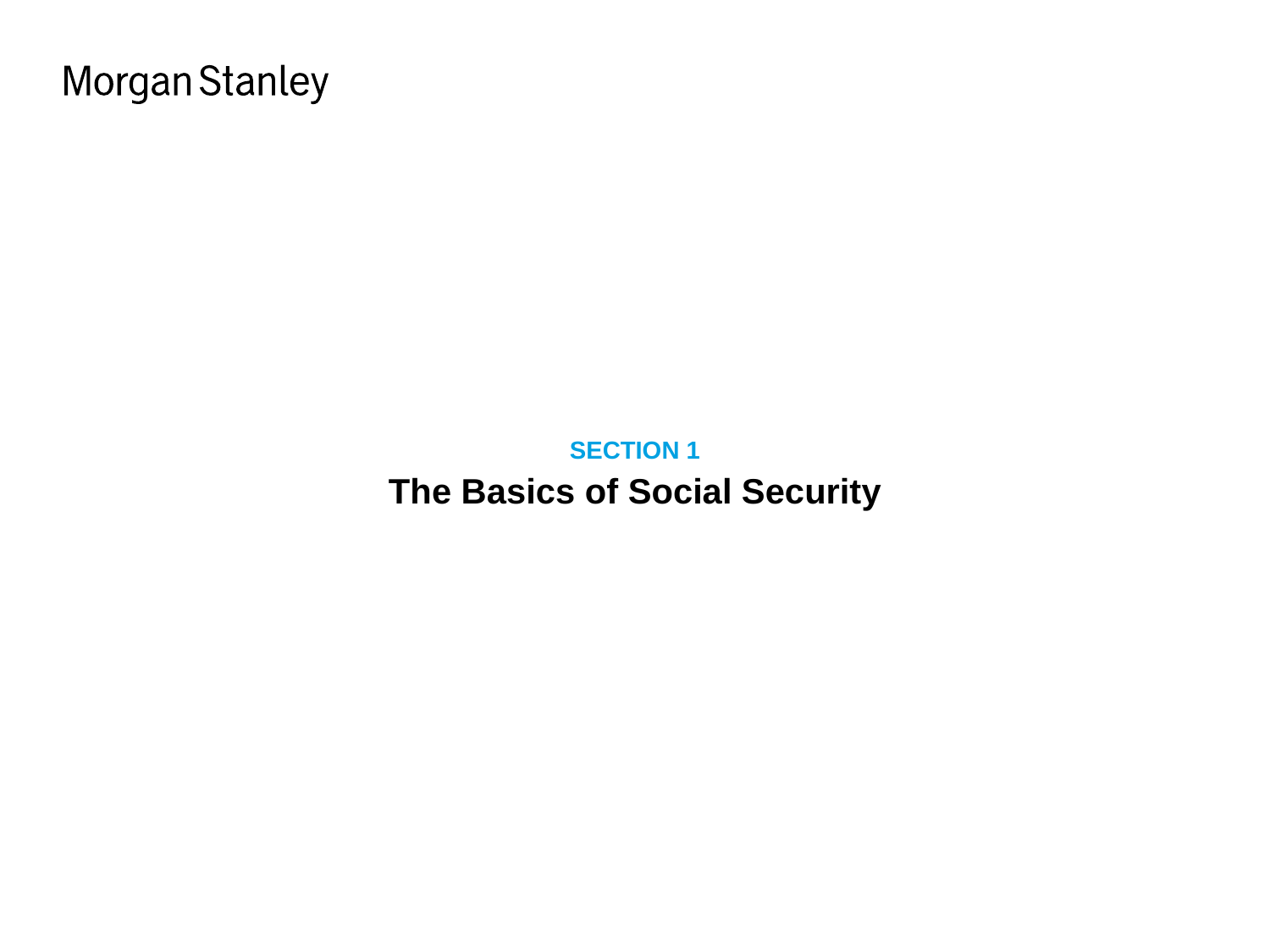

SECTION 1
# The Basics of Social Security